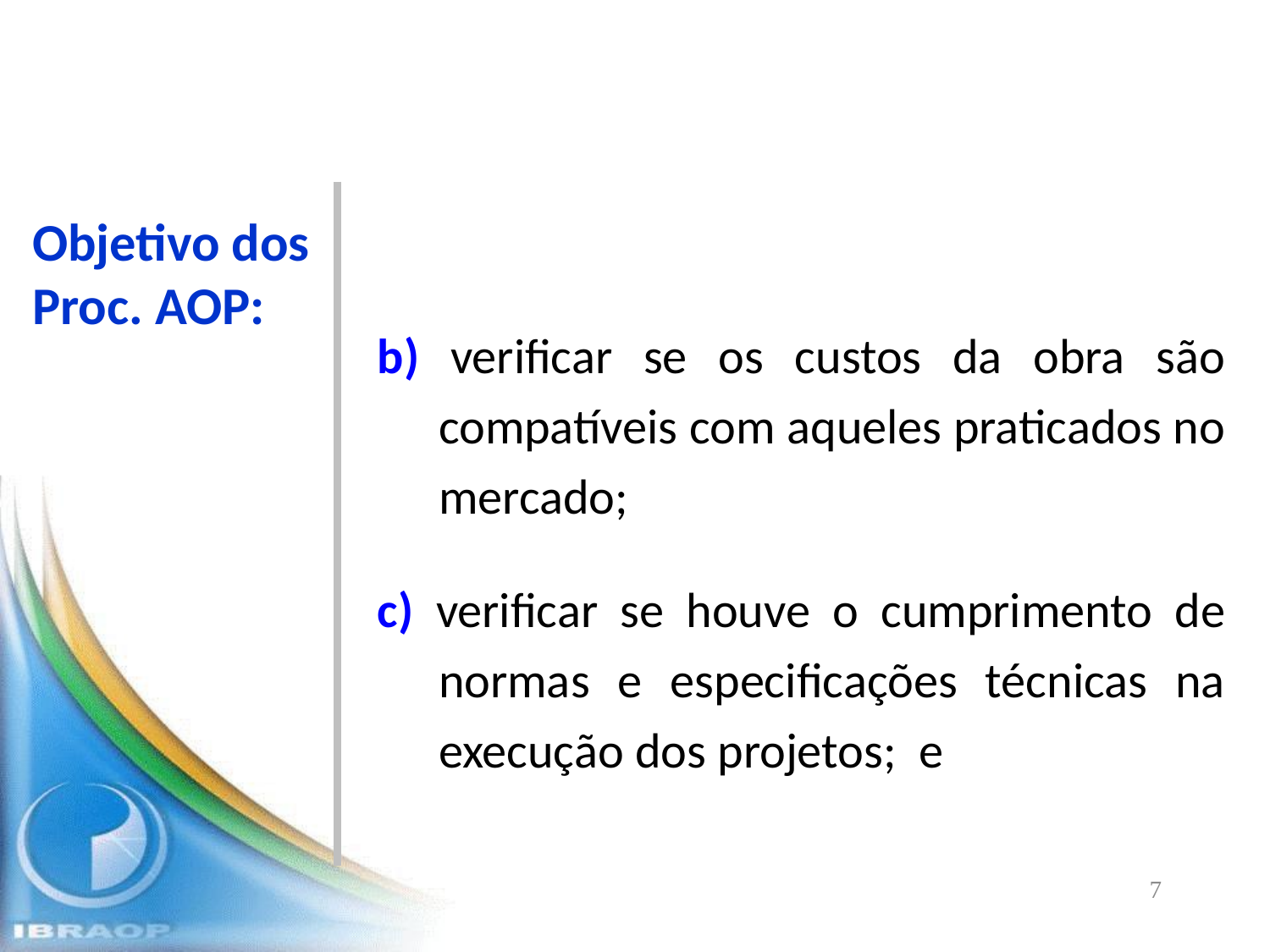

b) verificar se os custos da obra são compatíveis com aqueles praticados no mercado;

c) verificar se houve o cumprimento de normas e especificações técnicas na execução dos projetos;  e
Objetivo dos Proc. AOP:
7